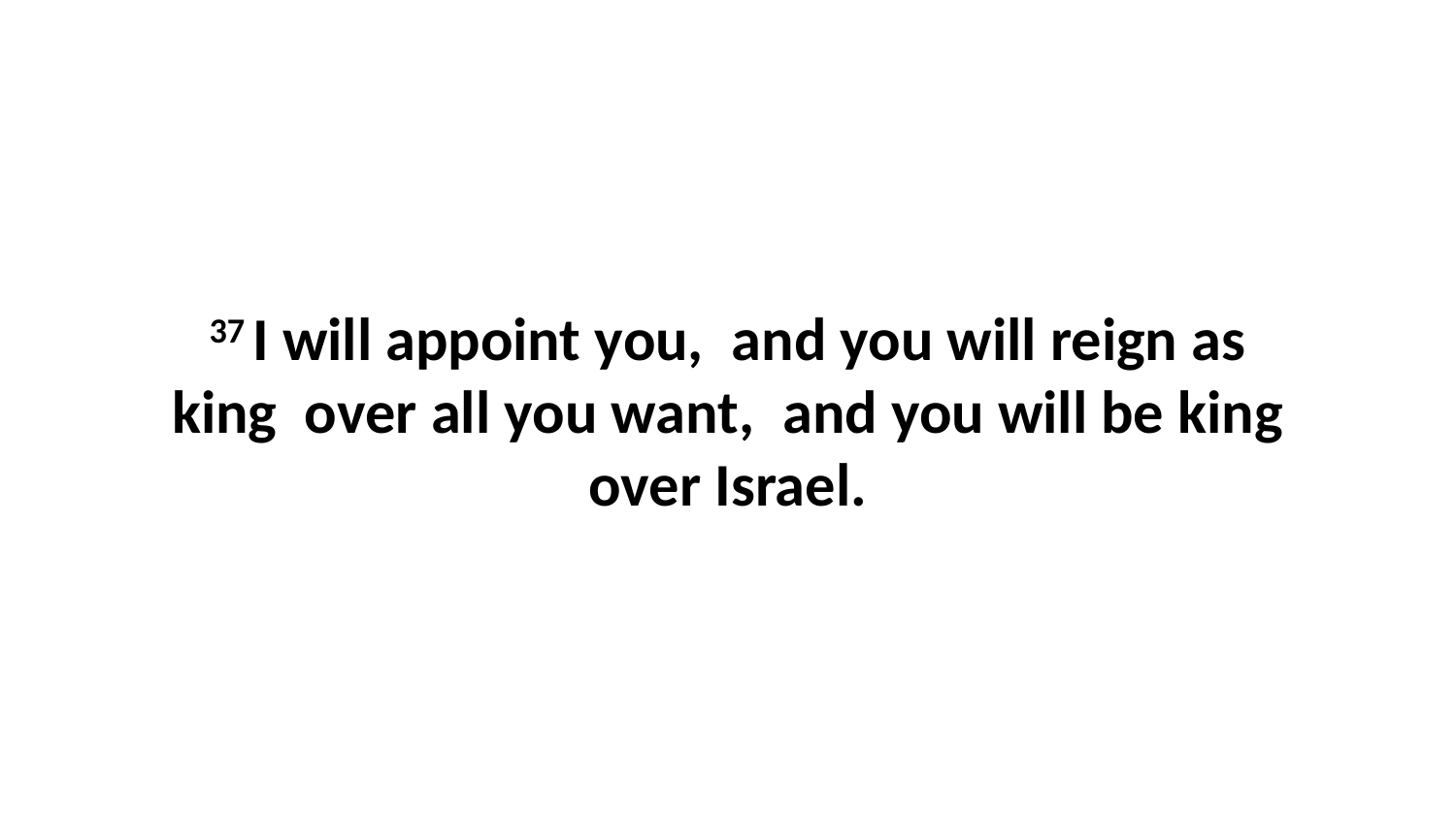

37 I will appoint you,  and you will reign as king  over all you want,  and you will be king over Israel.